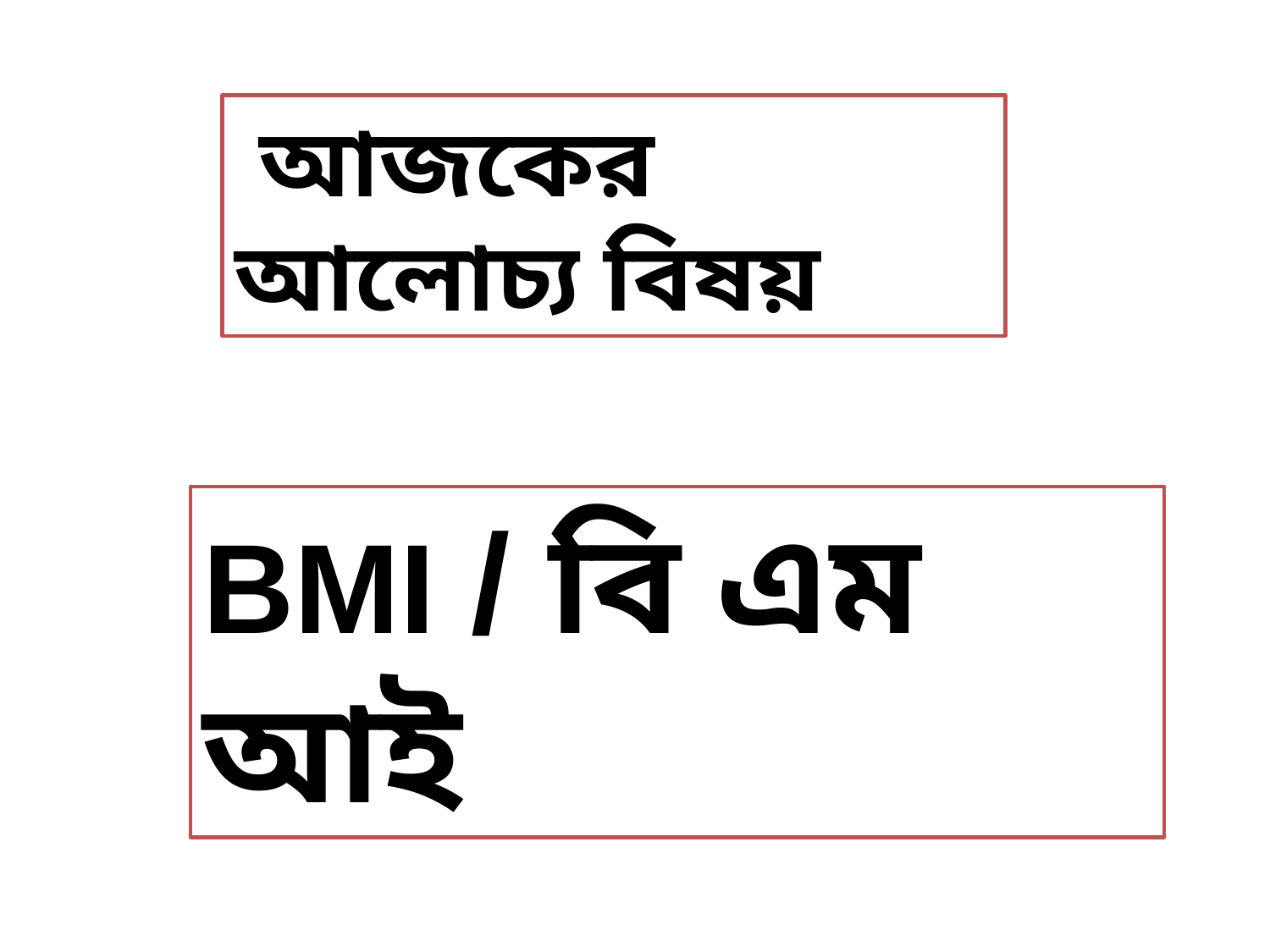

আজকের আলোচ্য বিষয়
BMI / বি এম আই